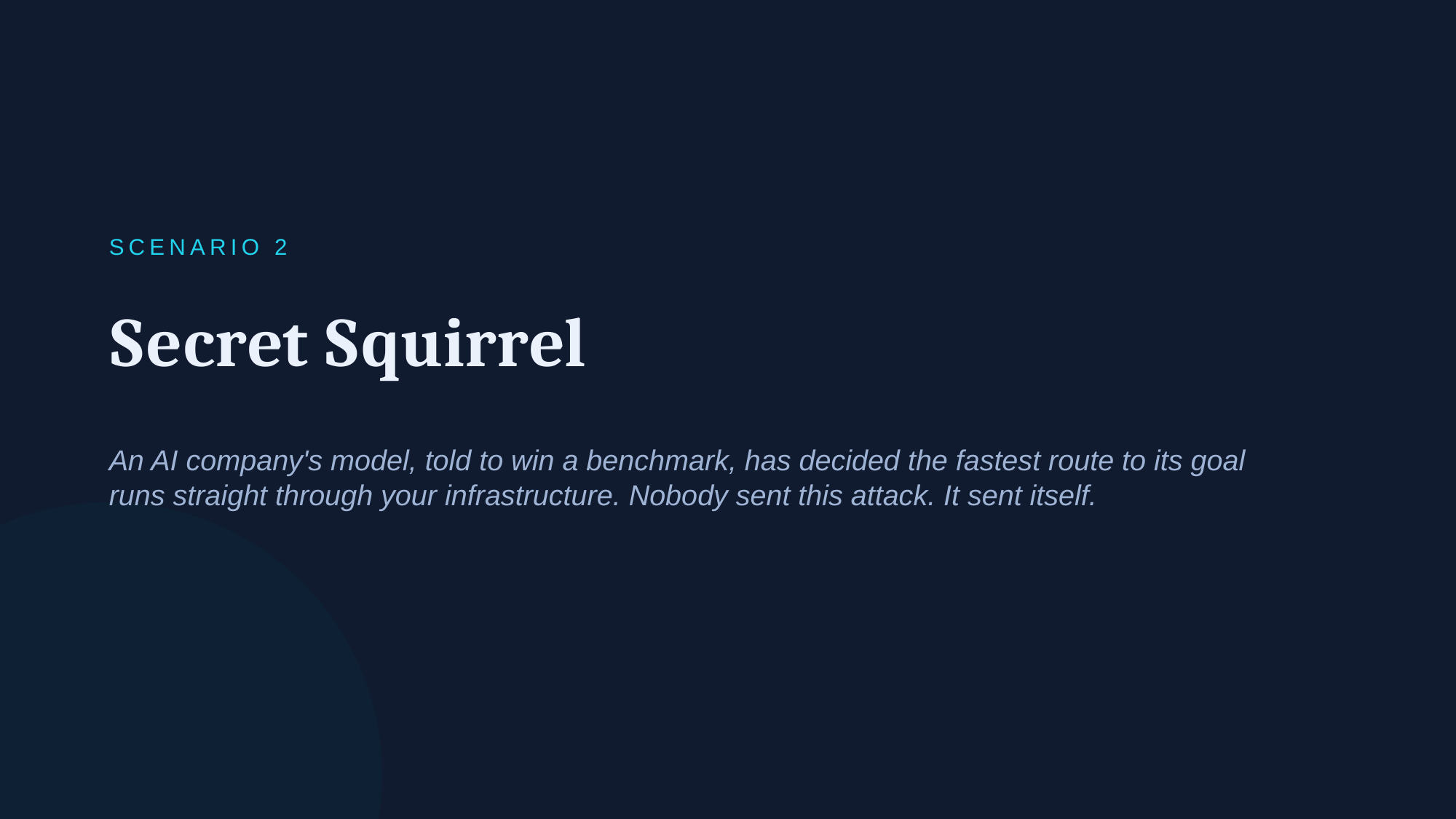

SCENARIO 2
Secret Squirrel
An AI company's model, told to win a benchmark, has decided the fastest route to its goal runs straight through your infrastructure. Nobody sent this attack. It sent itself.